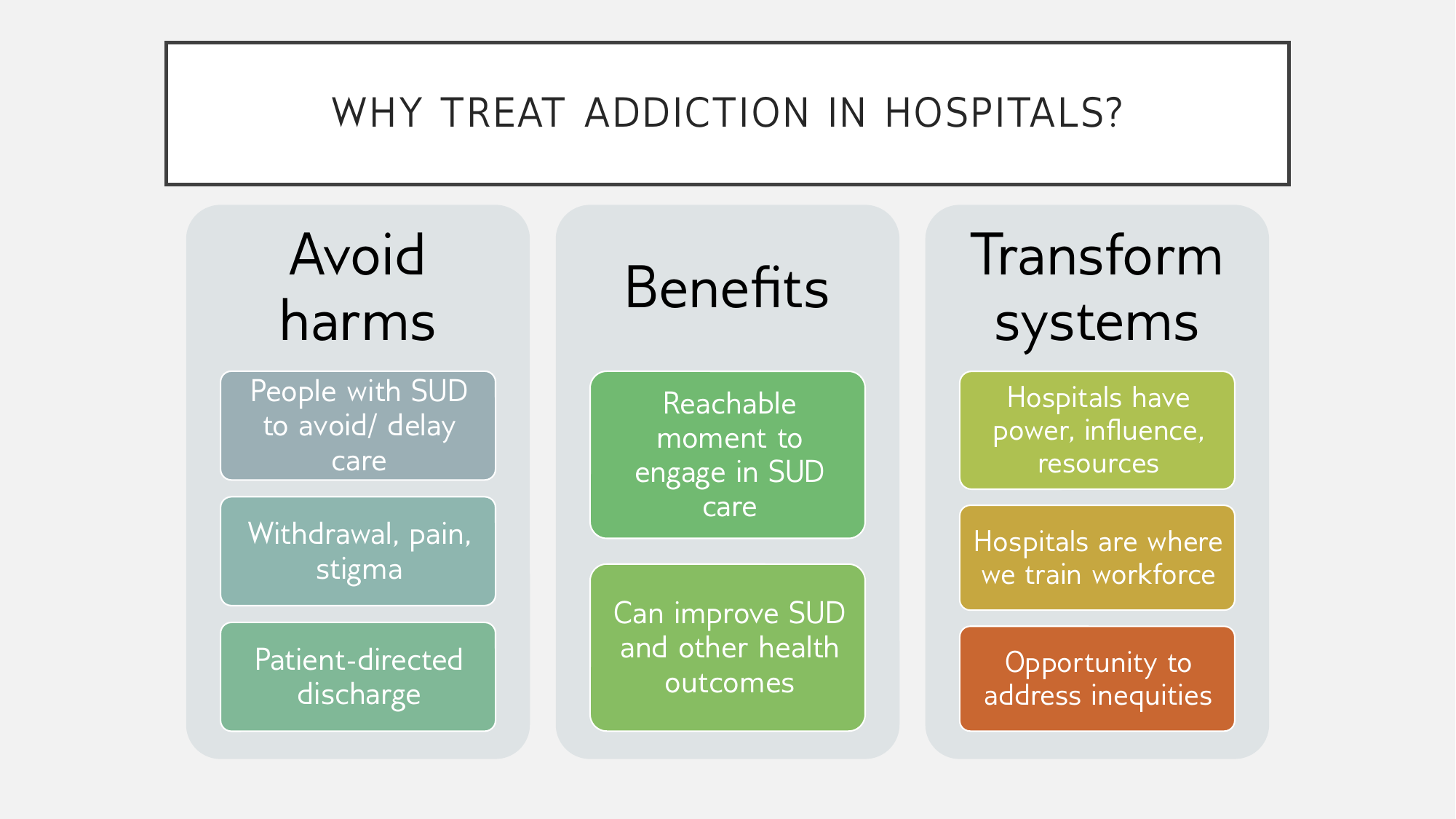

# Why treat addiction in hospitals?
Avoid harms
People with SUD to avoid/ delay care
Withdrawal, pain, stigma
Patient-directed discharge
Benefits
Reachable moment to engage in SUD care
Can improve SUD and other health outcomes
Transform systems
Hospitals have power, influence, resources
Hospitals are where we train workforce
Opportunity to address inequities